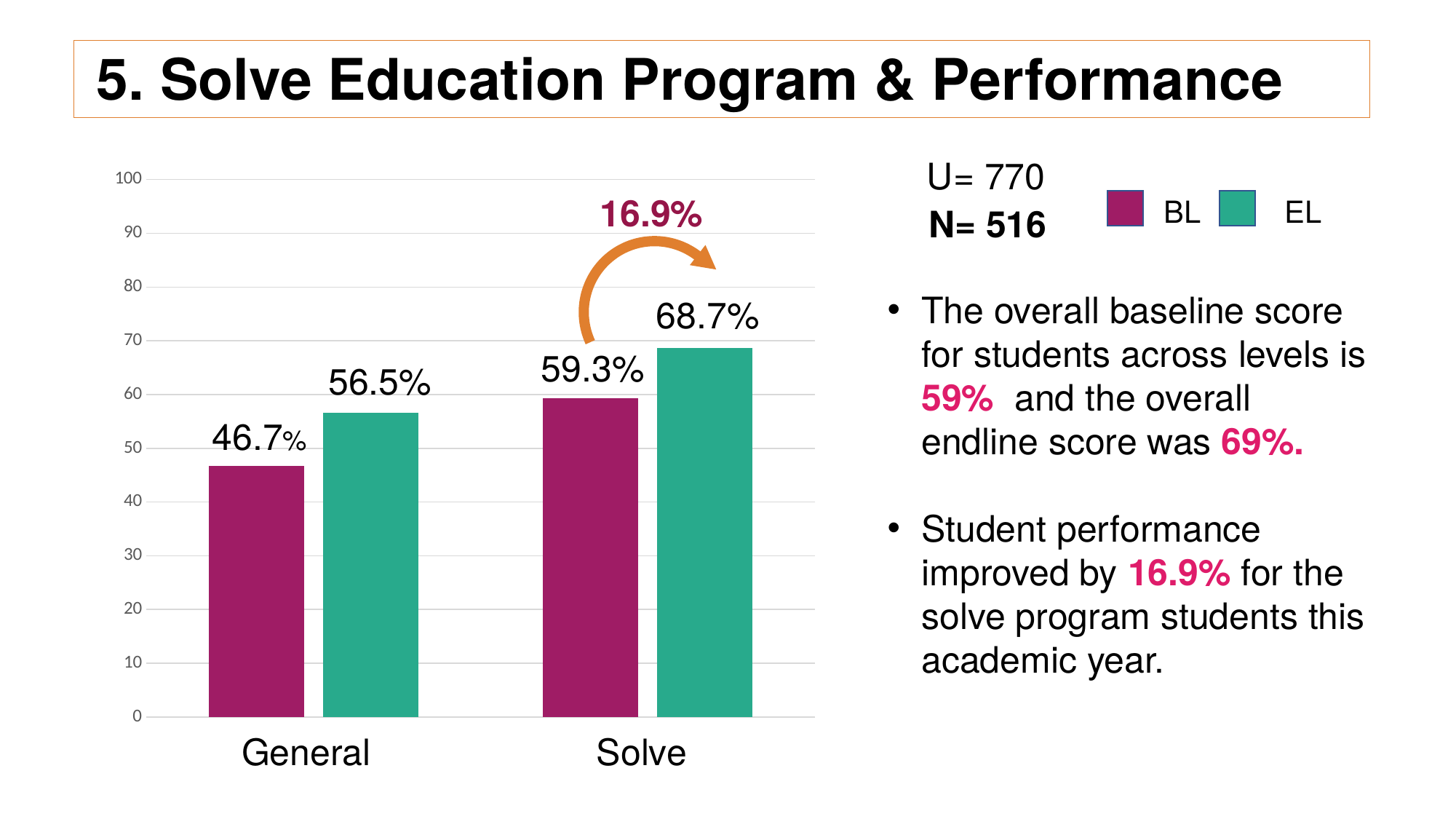

5. Solve Education Program & Performance

U= 770

### Chart

| Category | Series 1 | Series 2 |
|---|---|---|
| Category 1 | 46.7 | 56.55 |
| Category 2 | 59.3 | 68.72 |
16.9%
BL
EL

N= 516

The overall baseline score for students across levels is 59%  and the overall endline score was 69%.

Student performance improved by 16.9% for the solve program students this academic year.
68.7%
59.3%
56.5%
46.7%
Solve
General